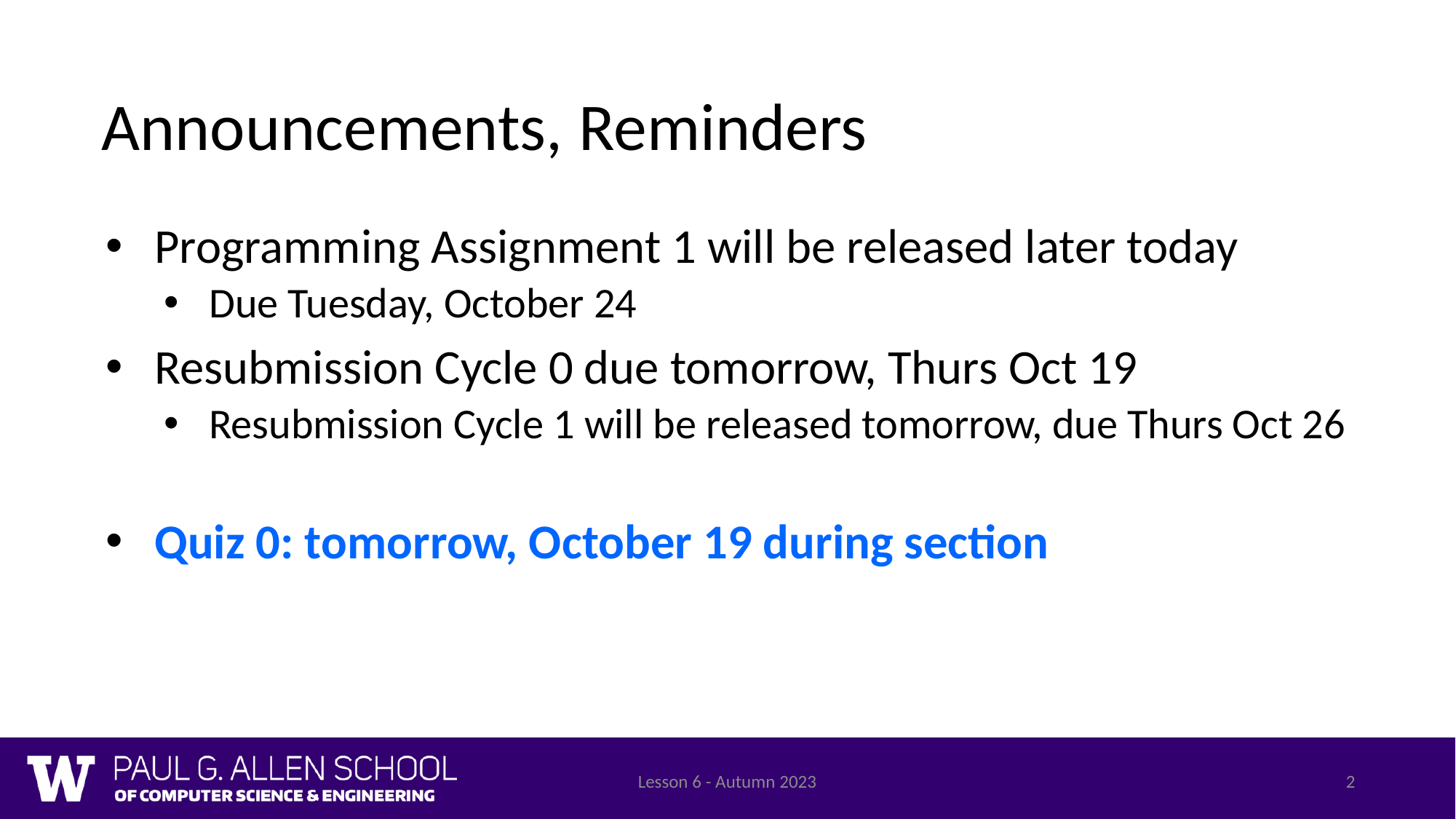

# Announcements, Reminders
Programming Assignment 1 will be released later today
Due Tuesday, October 24
Resubmission Cycle 0 due tomorrow, Thurs Oct 19
Resubmission Cycle 1 will be released tomorrow, due Thurs Oct 26

Quiz 0: tomorrow, October 19 during section
Lesson 6 - Autumn 2023
2